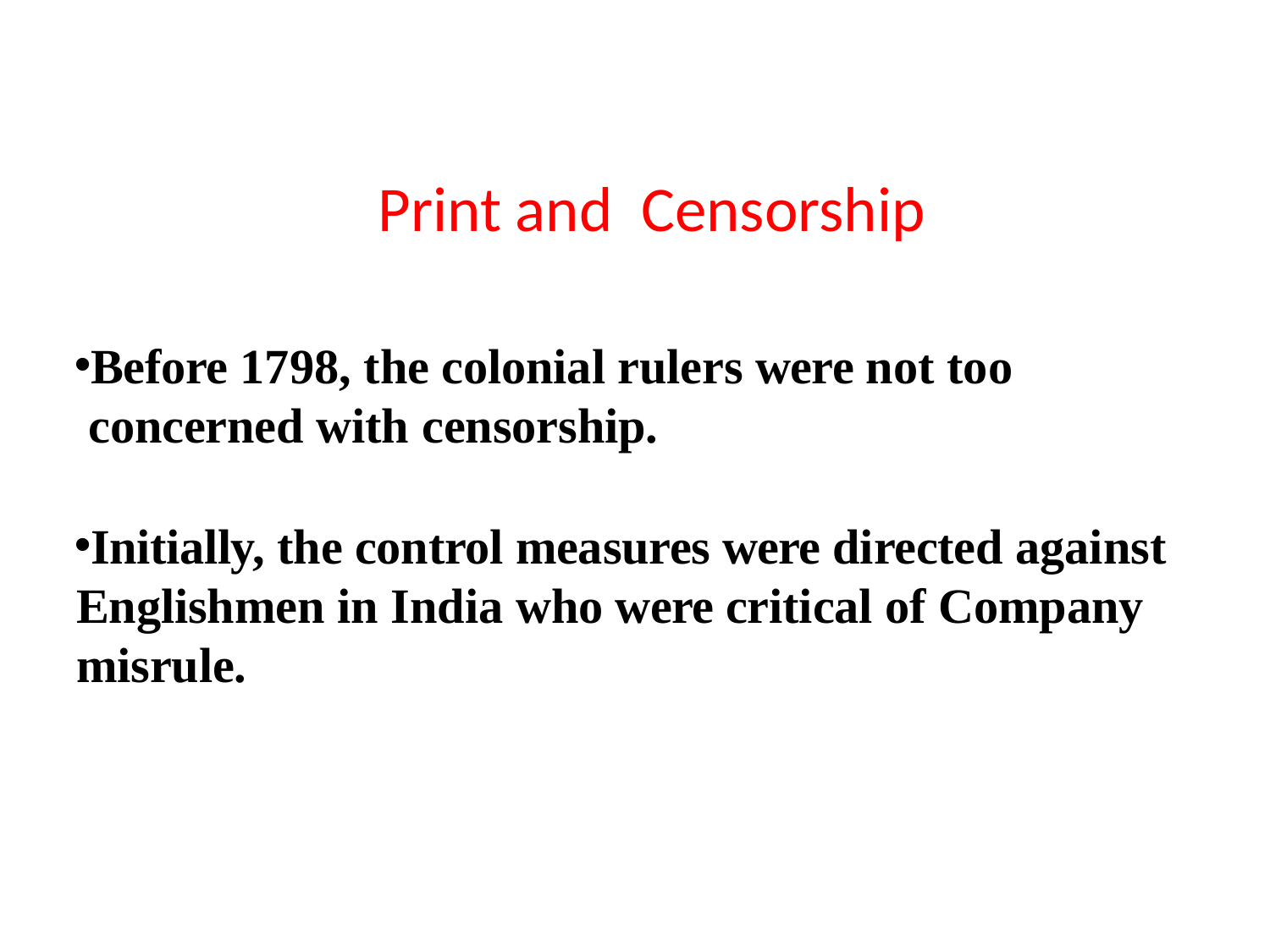

# Print and  Censorship
Before 1798, the colonial rulers were not too  concerned with censorship.

Initially, the control measures were directed against  Englishmen in India who were critical of Company  misrule.